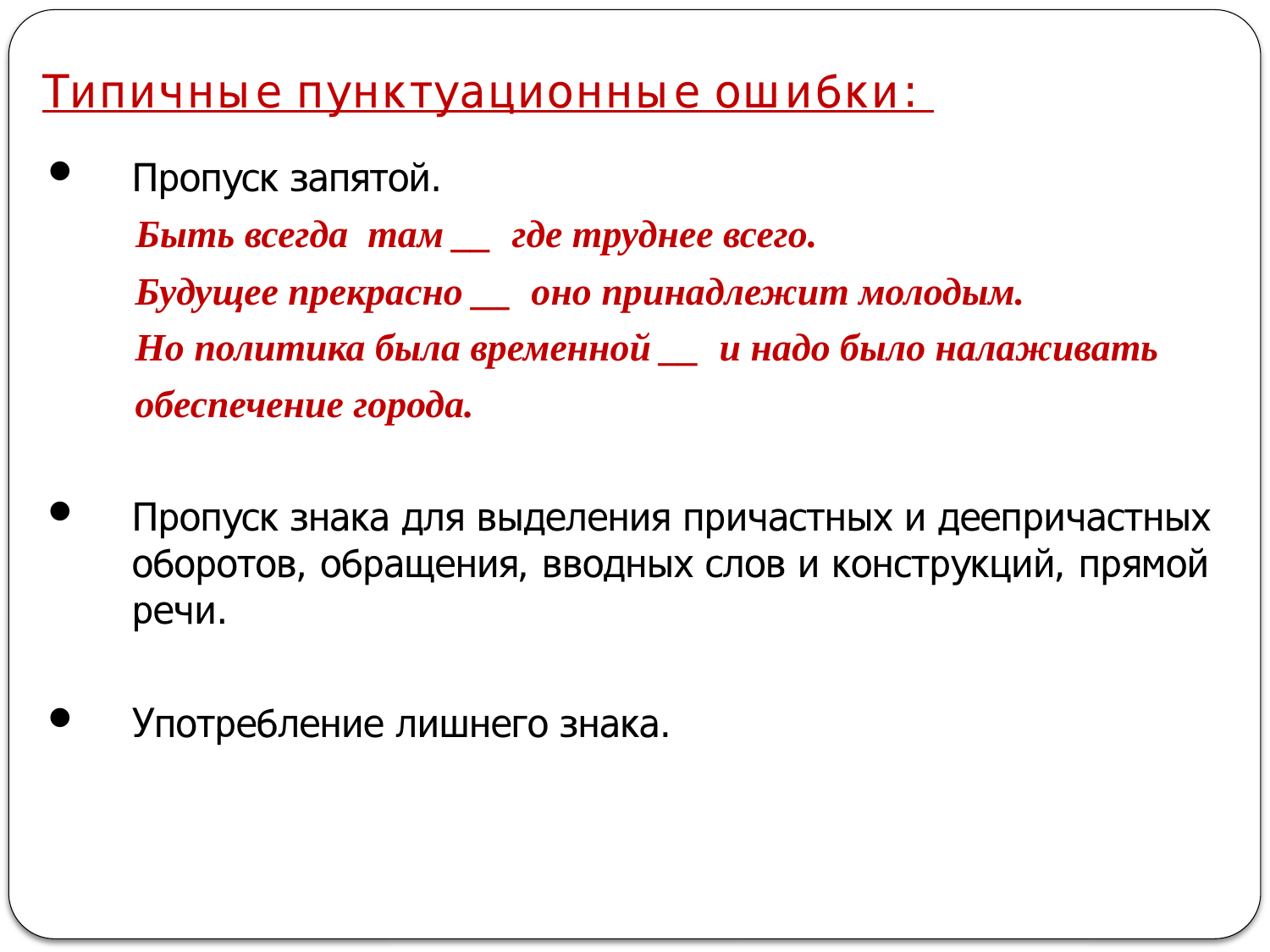

# Типичные пунктуационные ошибки:
Пропуск запятой.
        Быть всегда  там __  где труднее всего.
         Будущее прекрасно __  оно принадлежит молодым.
         Но политика была временной __  и надо было налаживать
         обеспечение города.

Пропуск знака для выделения причастных и деепричастных оборотов, обращения, вводных слов и конструкций, прямой речи.

Употребление лишнего знака.